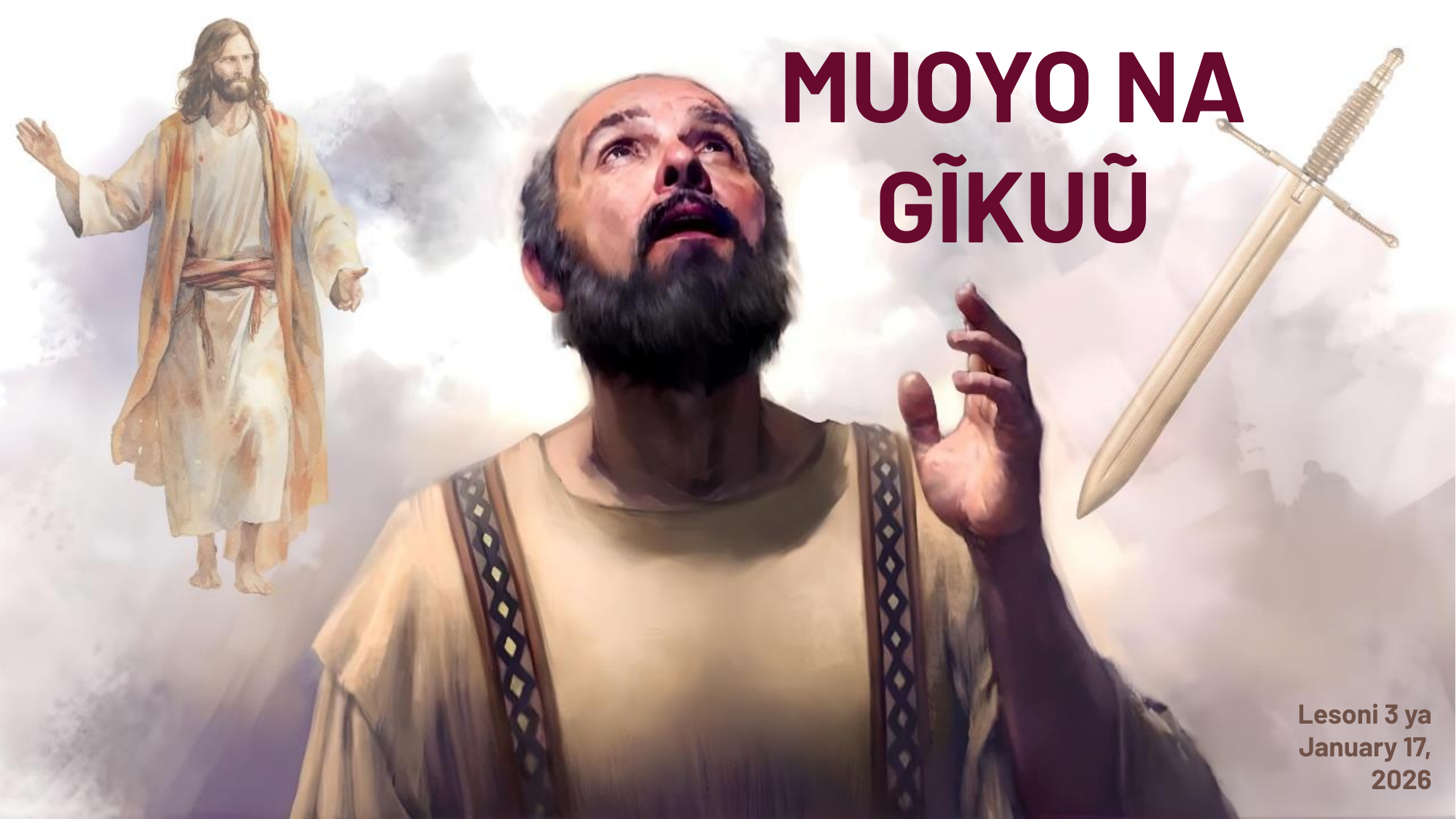

MUOYO NA GĨKUŨ
Lesoni 3 ya January 17, 2026